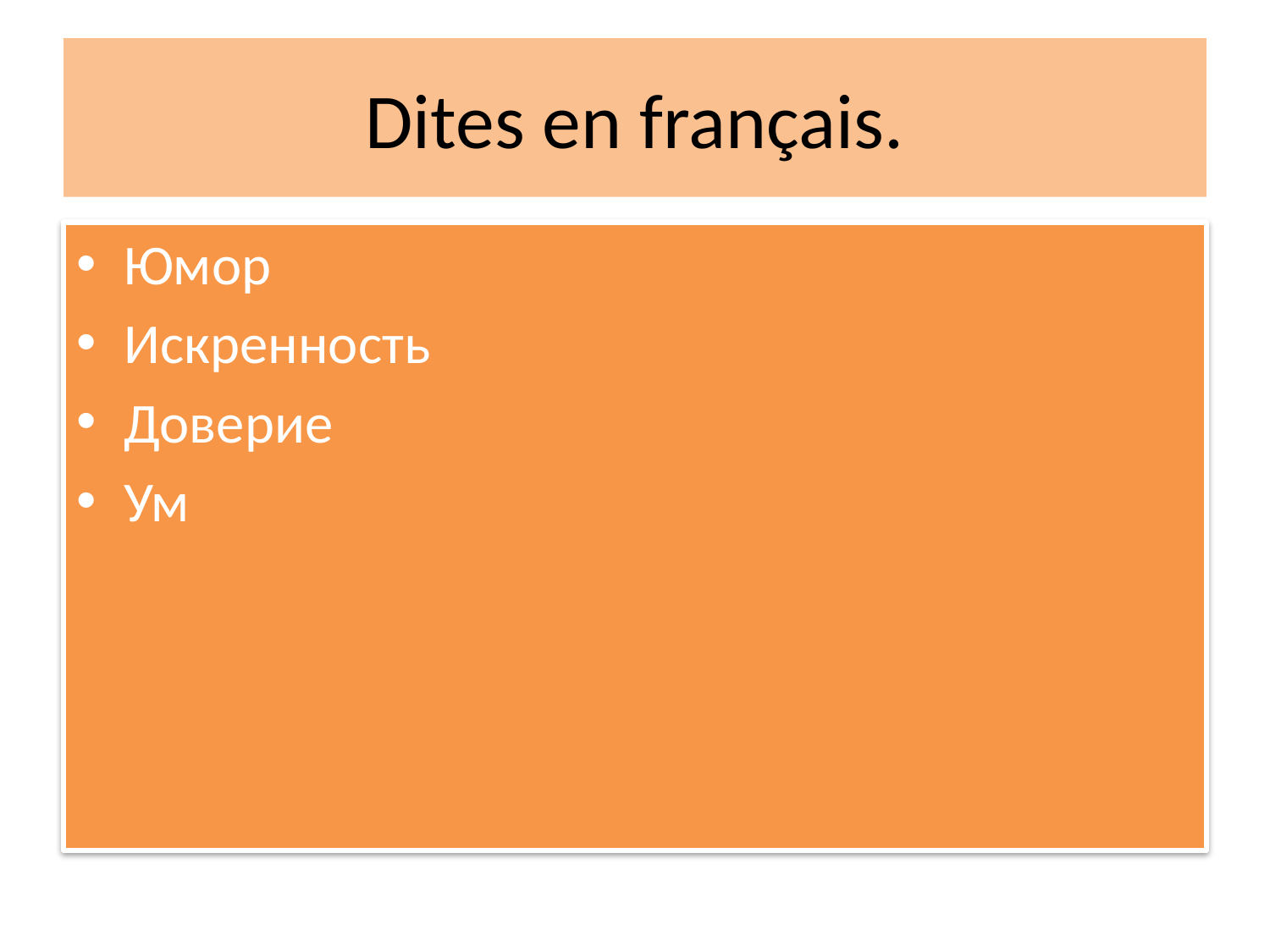

# Dites en français.
Юмор
Искренность
Доверие
Ум